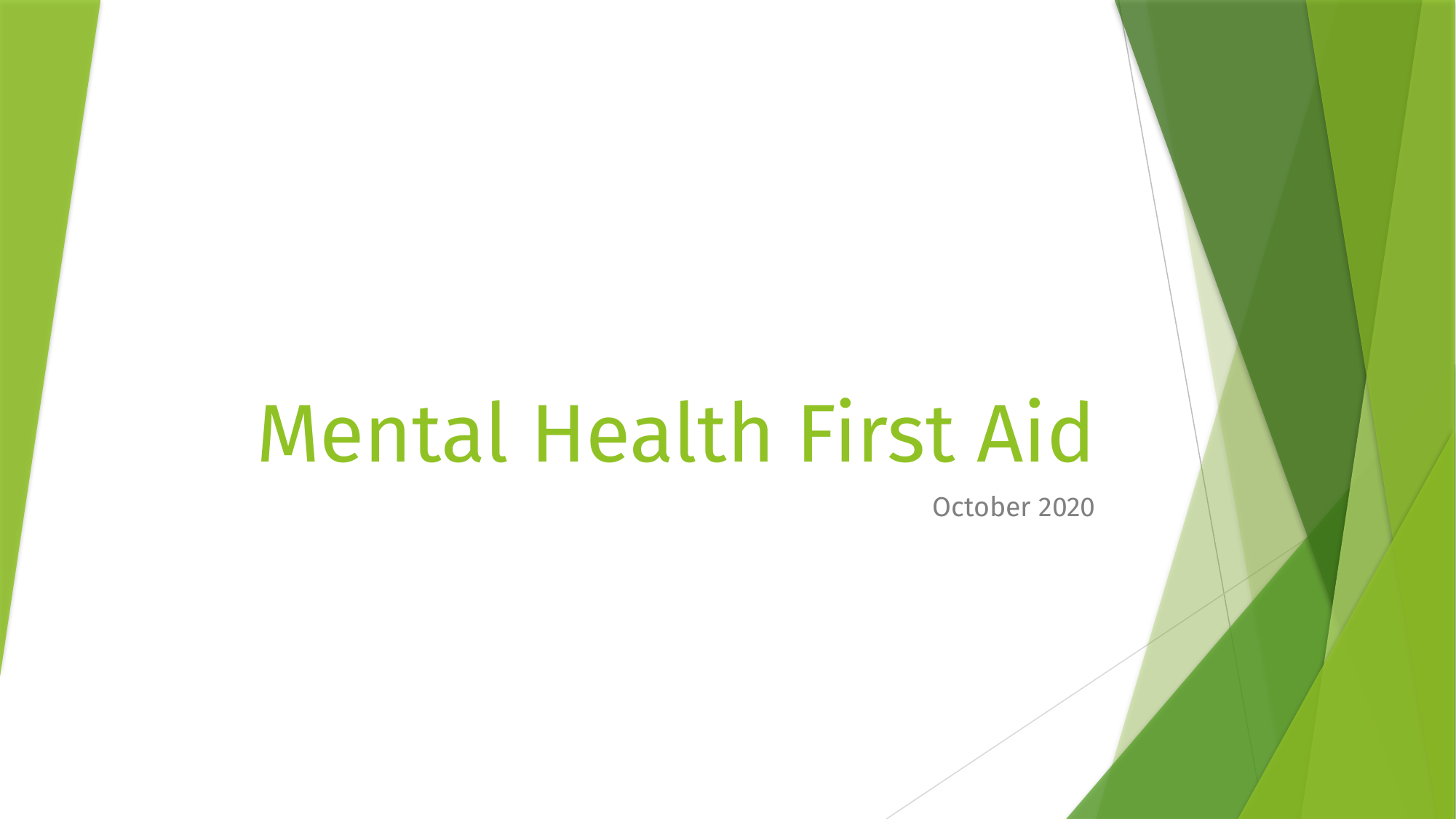

# Mental Health First Aid
October 2020